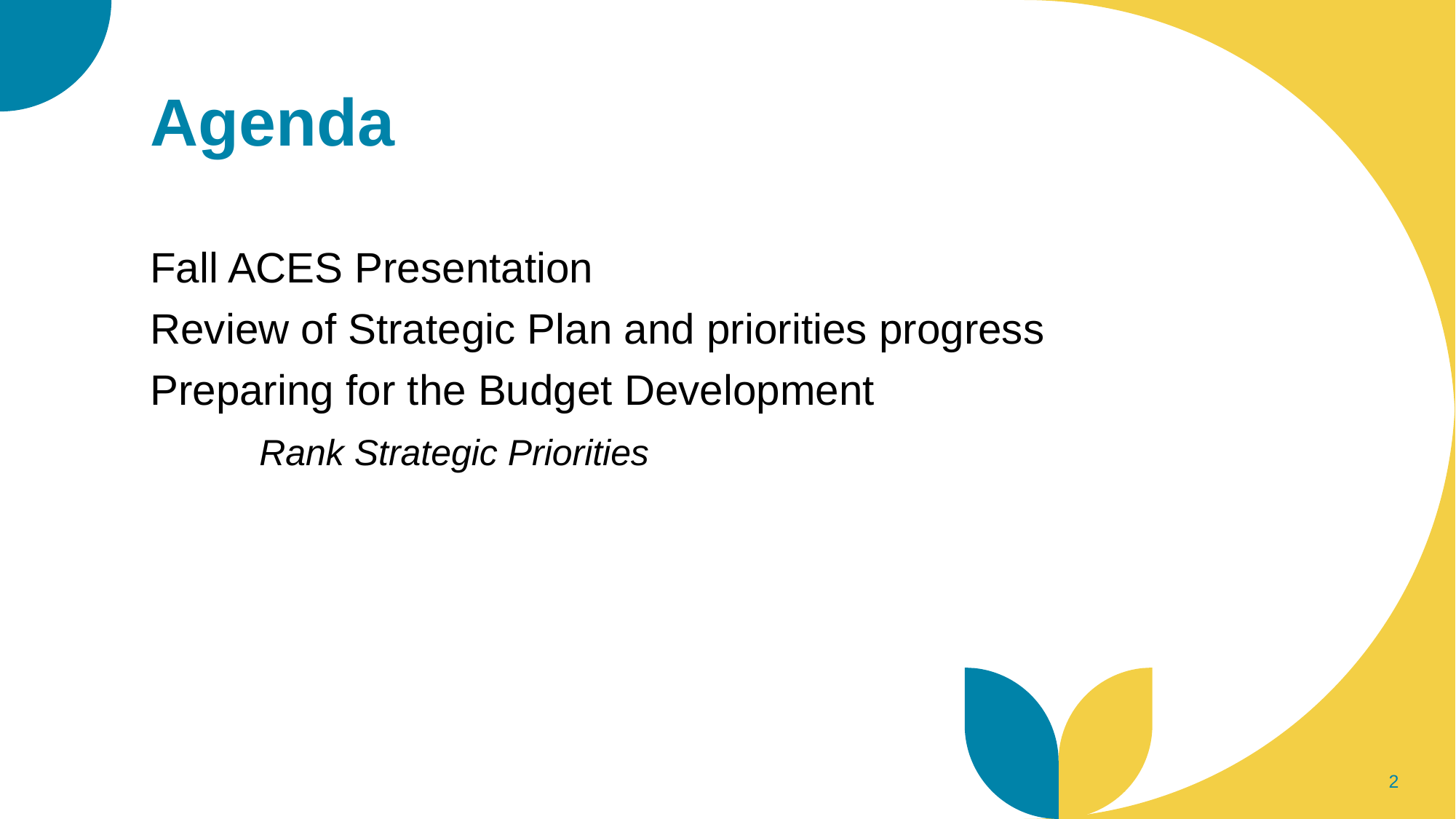

# Agenda
Fall ACES Presentation
Review of Strategic Plan and priorities progress
Preparing for the Budget Development
	Rank Strategic Priorities
2